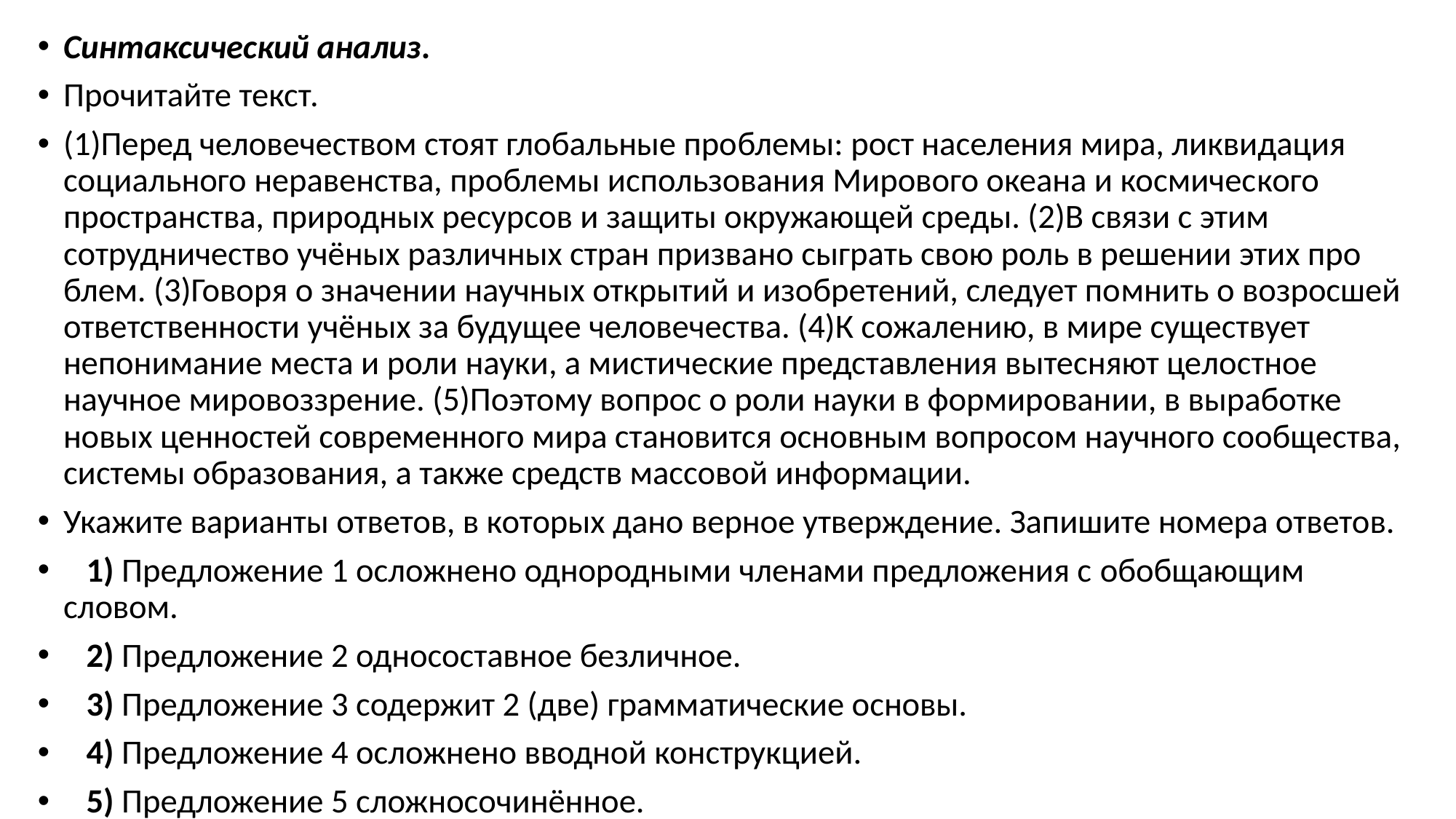

Синтаксический анализ.
Прочитайте текст.
(1)Перед человечеством стоят глобальные про­блемы: рост населения мира, ликвидация социального неравенства, проблемы использования Мирового океана и космичес­кого пространства, природных ресурсов и за­щиты окружающей среды. (2)В связи с этим сотрудничество учёных различных стран призва­но сыграть свою роль в решении этих про­блем. (3)Говоря о значении научных открытий и изобретений, следует по­мнить о возросшей ответственности учё­ных за будущее человечества. (4)К сожалению, в мире существует непонимание места и роли науки, а мистические представления вытесняют це­лостное научное мировоззрение. (5)Поэтому вопрос о роли науки в формировании, в выработке новых ценностей современного мира становится основным вопросом научного сообщества, системы образования, а также средств массовой информации.
Укажите варианты ответов, в которых дано верное утверждение. Запишите номера ответов.
   1) Предложение 1 осложнено однородными членами предложения с обобщающим словом.
   2) Предложение 2 односоставное безличное.
   3) Предложение 3 содержит 2 (две) грамматические основы.
   4) Предложение 4 осложнено вводной конструкцией.
   5) Предложение 5 сложносочинённое.

#